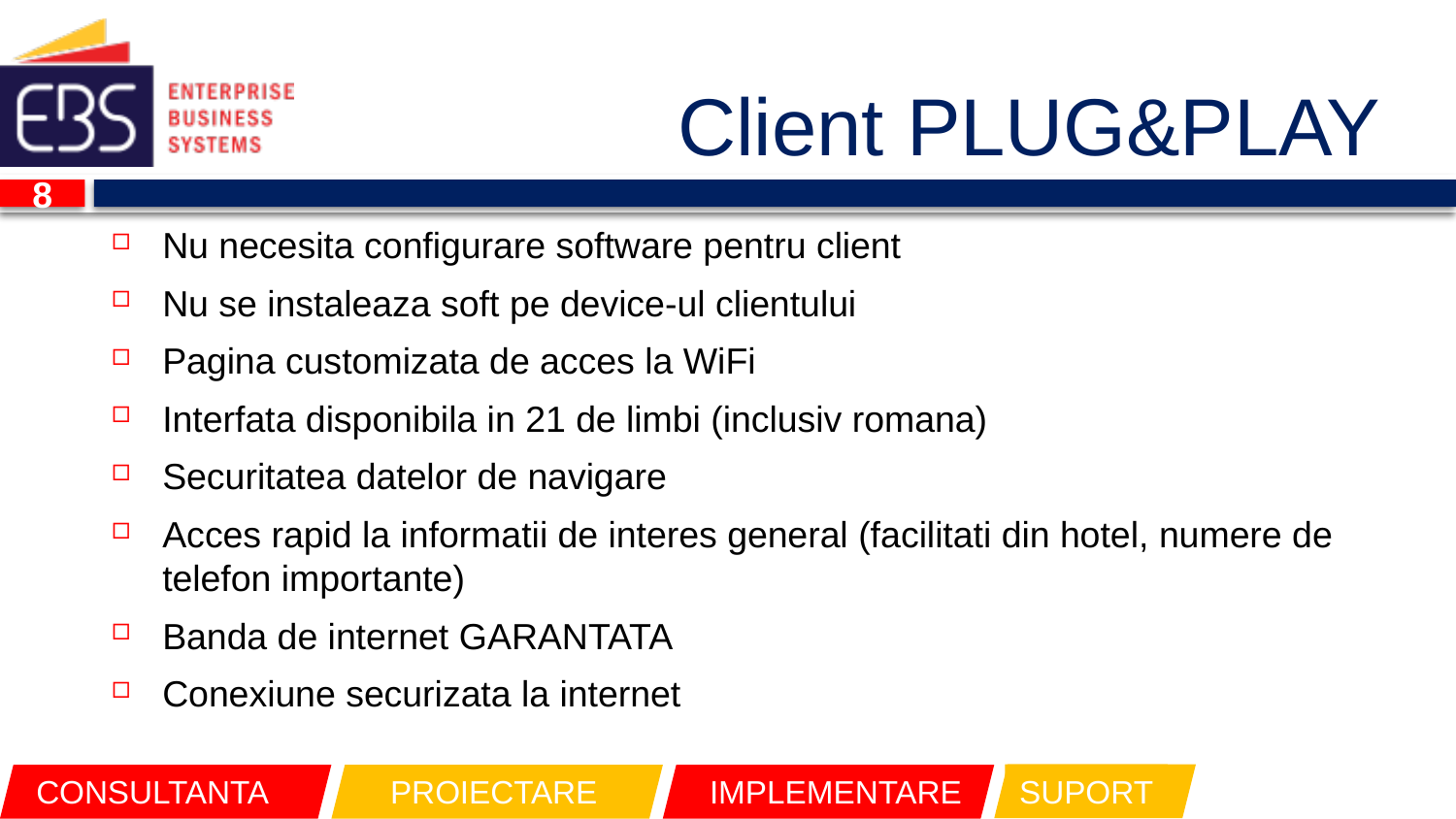

# Client PLUG&PLAY
8
Nu necesita configurare software pentru client
Nu se instaleaza soft pe device-ul clientului
Pagina customizata de acces la WiFi
Interfata disponibila in 21 de limbi (inclusiv romana)
Securitatea datelor de navigare
Acces rapid la informatii de interes general (facilitati din hotel, numere de telefon importante)
Banda de internet GARANTATA
Conexiune securizata la internet